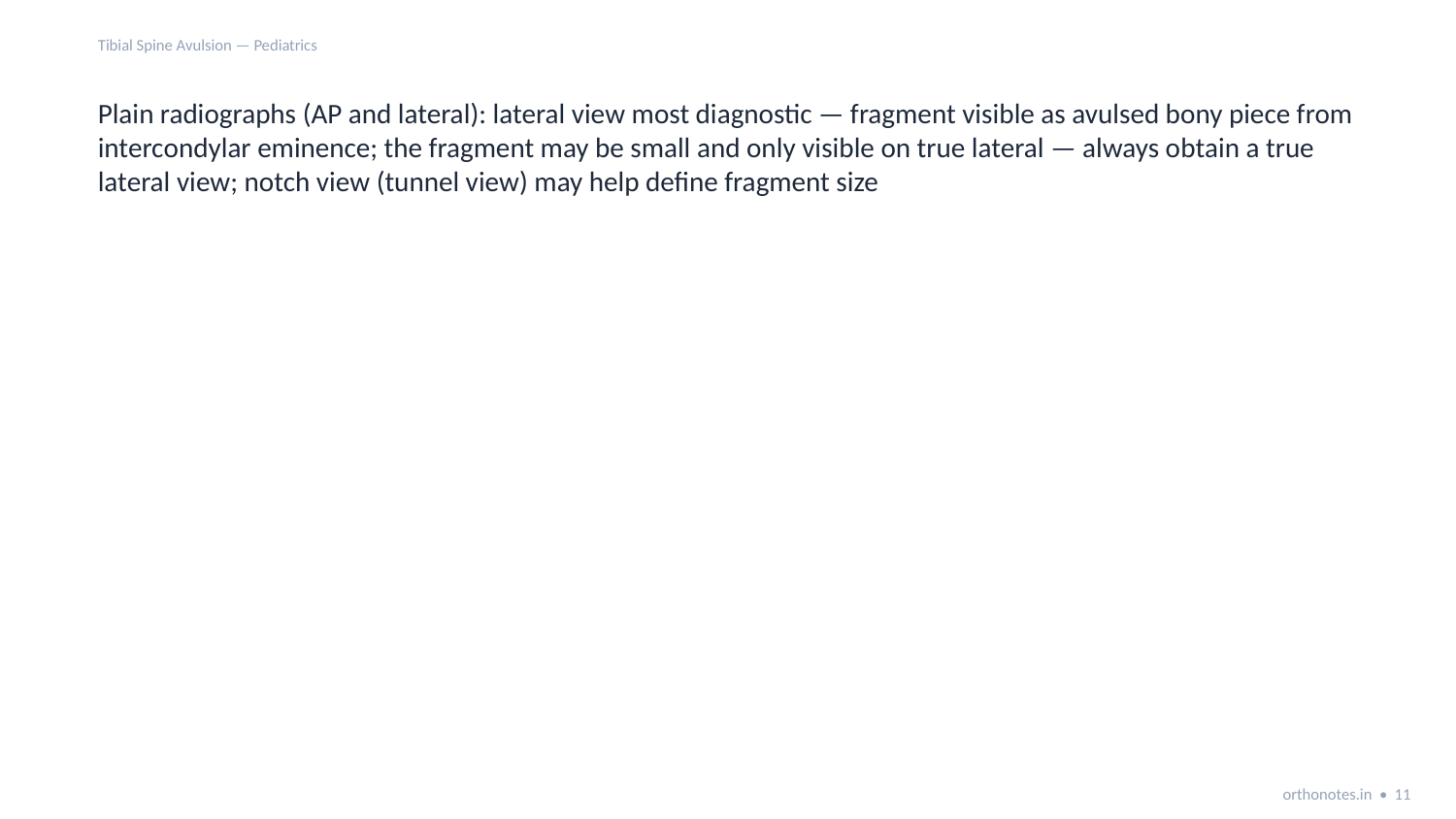

Tibial Spine Avulsion — Pediatrics
Plain radiographs (AP and lateral): lateral view most diagnostic — fragment visible as avulsed bony piece from intercondylar eminence; the fragment may be small and only visible on true lateral — always obtain a true lateral view; notch view (tunnel view) may help define fragment size
orthonotes.in  •  11